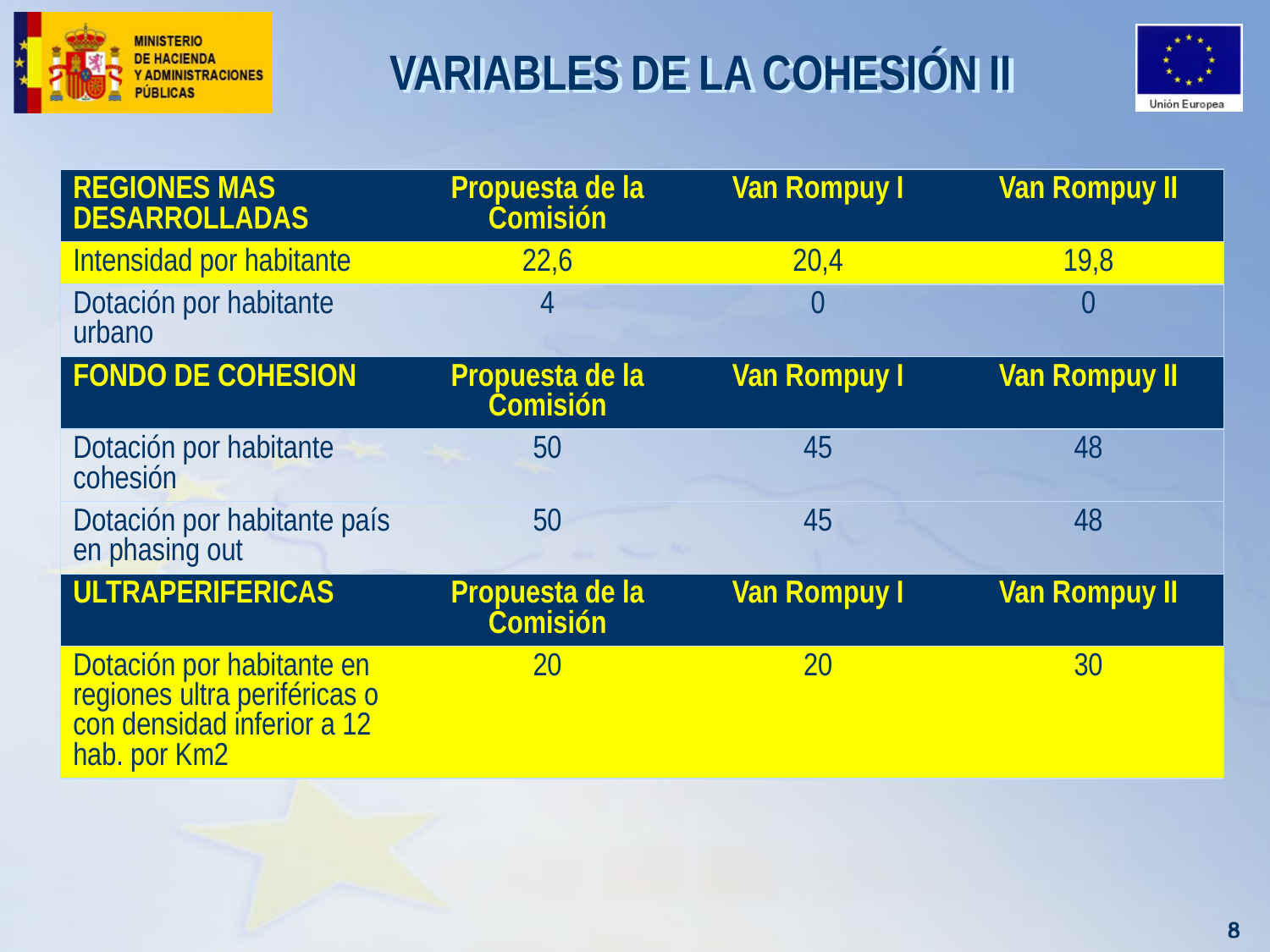

# VARIABLES DE LA COHESIÓN II
| REGIONES MAS DESARROLLADAS | Propuesta de la Comisión | Van Rompuy I | Van Rompuy II |
| --- | --- | --- | --- |
| Intensidad por habitante | 22,6 | 20,4 | 19,8 |
| Dotación por habitante urbano | 4 | 0 | 0 |
| FONDO DE COHESION | Propuesta de la Comisión | Van Rompuy I | Van Rompuy II |
| Dotación por habitante cohesión | 50 | 45 | 48 |
| Dotación por habitante país en phasing out | 50 | 45 | 48 |
| ULTRAPERIFERICAS | Propuesta de la Comisión | Van Rompuy I | Van Rompuy II |
| Dotación por habitante en regiones ultra periféricas o con densidad inferior a 12 hab. por Km2 | 20 | 20 | 30 |